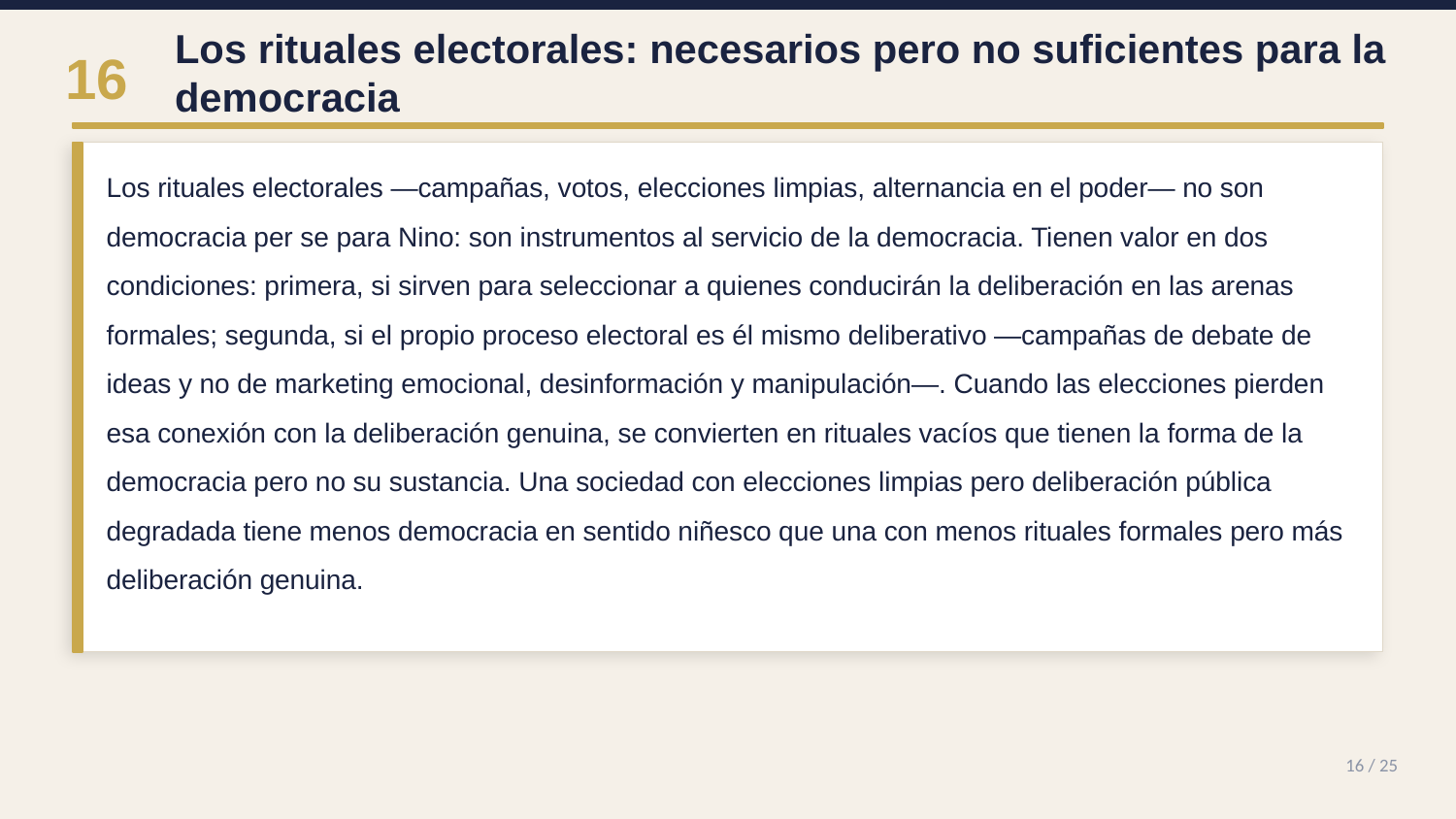

Los rituales electorales: necesarios pero no suficientes para la democracia
16

Los rituales electorales —campañas, votos, elecciones limpias, alternancia en el poder— no son democracia per se para Nino: son instrumentos al servicio de la democracia. Tienen valor en dos condiciones: primera, si sirven para seleccionar a quienes conducirán la deliberación en las arenas formales; segunda, si el propio proceso electoral es él mismo deliberativo —campañas de debate de ideas y no de marketing emocional, desinformación y manipulación—. Cuando las elecciones pierden esa conexión con la deliberación genuina, se convierten en rituales vacíos que tienen la forma de la democracia pero no su sustancia. Una sociedad con elecciones limpias pero deliberación pública degradada tiene menos democracia en sentido niñesco que una con menos rituales formales pero más deliberación genuina.
16 / 25